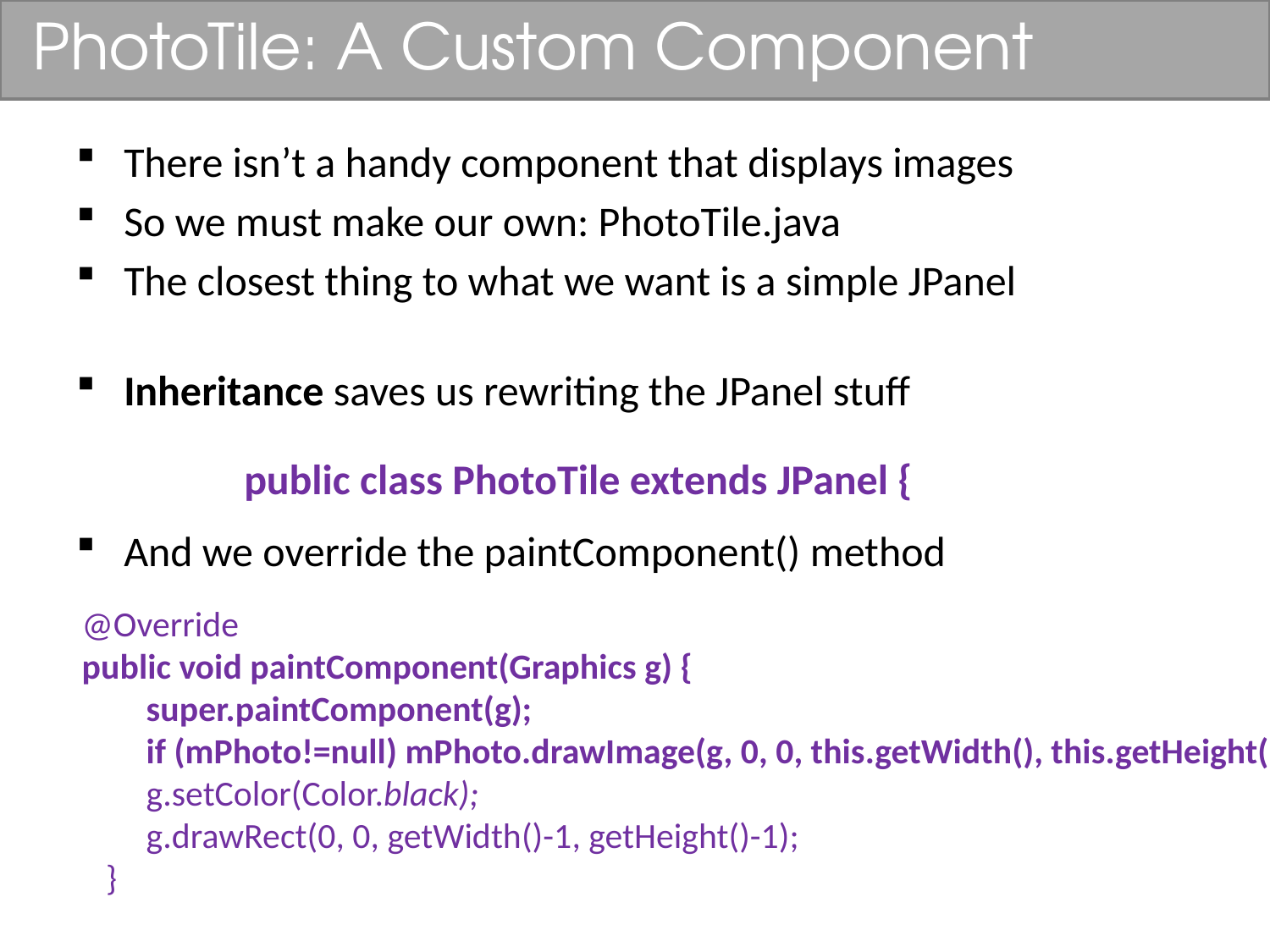

# PhotoTile: A Custom Component
There isn’t a handy component that displays images
So we must make our own: PhotoTile.java
The closest thing to what we want is a simple JPanel
Inheritance saves us rewriting the JPanel stuff
And we override the paintComponent() method
public class PhotoTile extends JPanel {
@Override
public void paintComponent(Graphics g) {
        super.paintComponent(g);
        if (mPhoto!=null) mPhoto.drawImage(g, 0, 0, this.getWidth(), this.getHeight());
        g.setColor(Color.black);
        g.drawRect(0, 0, getWidth()-1, getHeight()-1);
   }